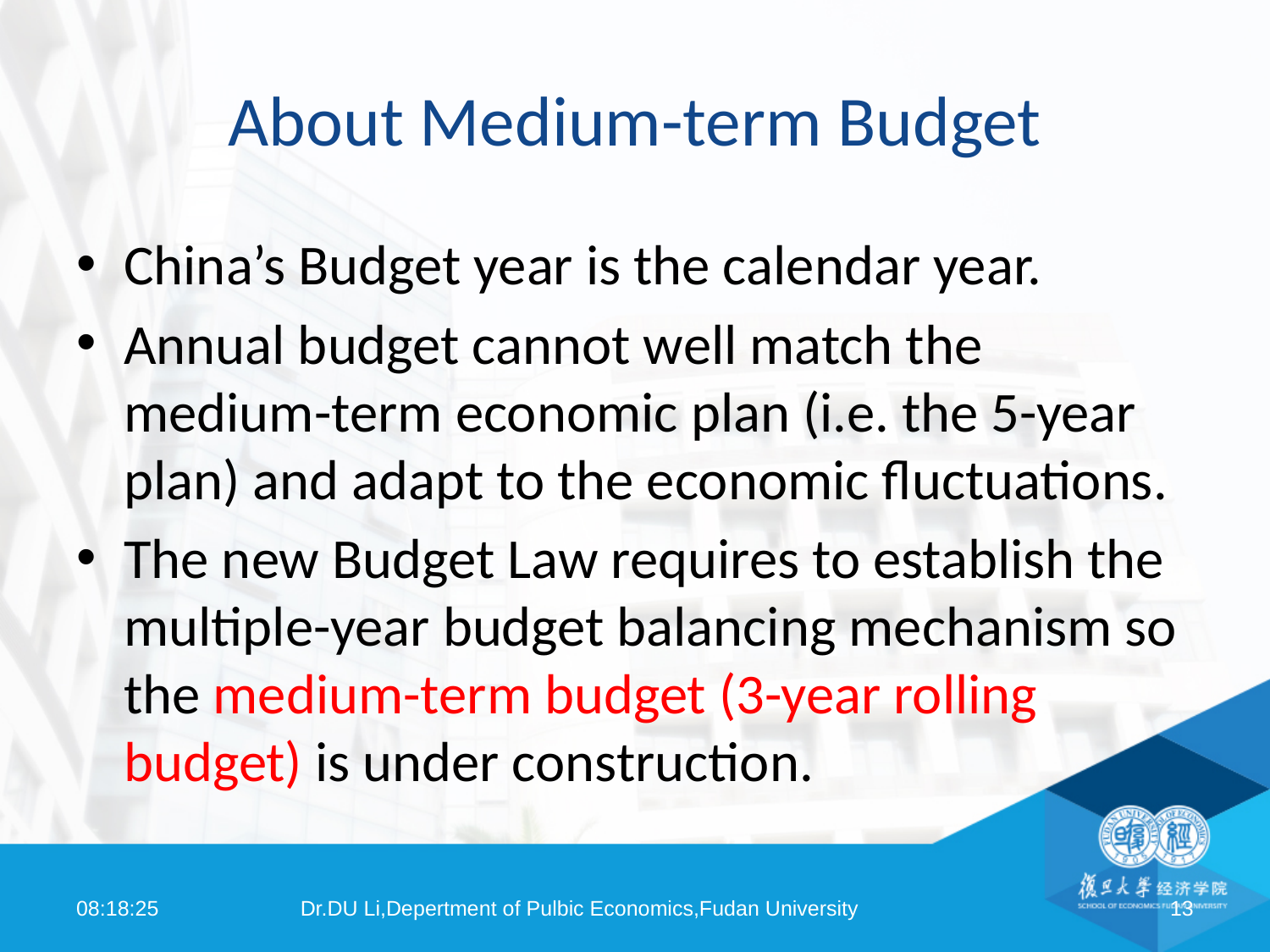

# About Medium-term Budget
China’s Budget year is the calendar year.
Annual budget cannot well match the medium-term economic plan (i.e. the 5-year plan) and adapt to the economic fluctuations.
The new Budget Law requires to establish the multiple-year budget balancing mechanism so the medium-term budget (3-year rolling budget) is under construction.

08:18:25
Dr.DU Li,Depertment of Pulbic Economics,Fudan University
13